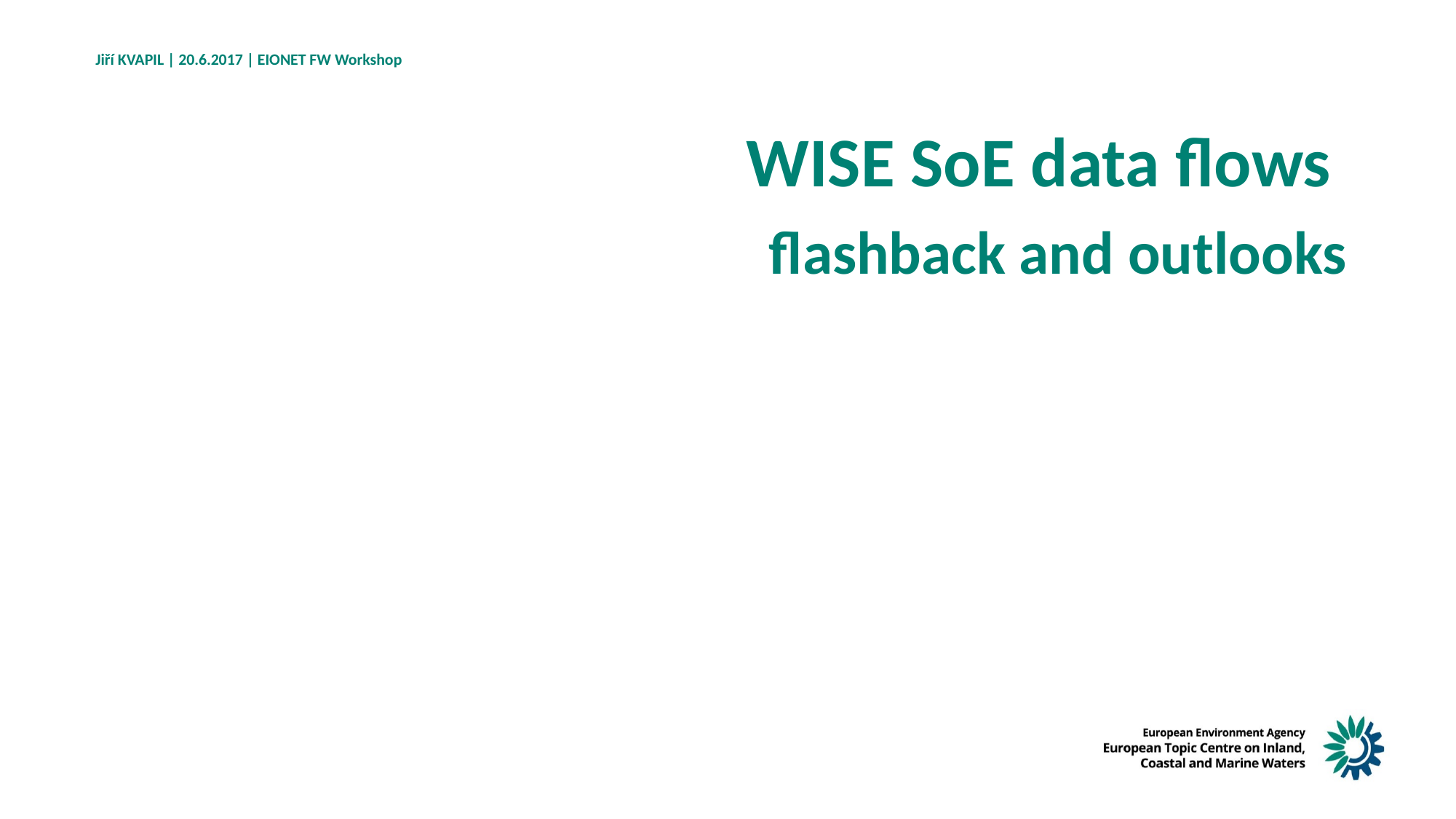

Jiří KVAPIL | 20.6.2017 | EIONET FW Workshop
WISE SoE data flows
flashback and outlooks